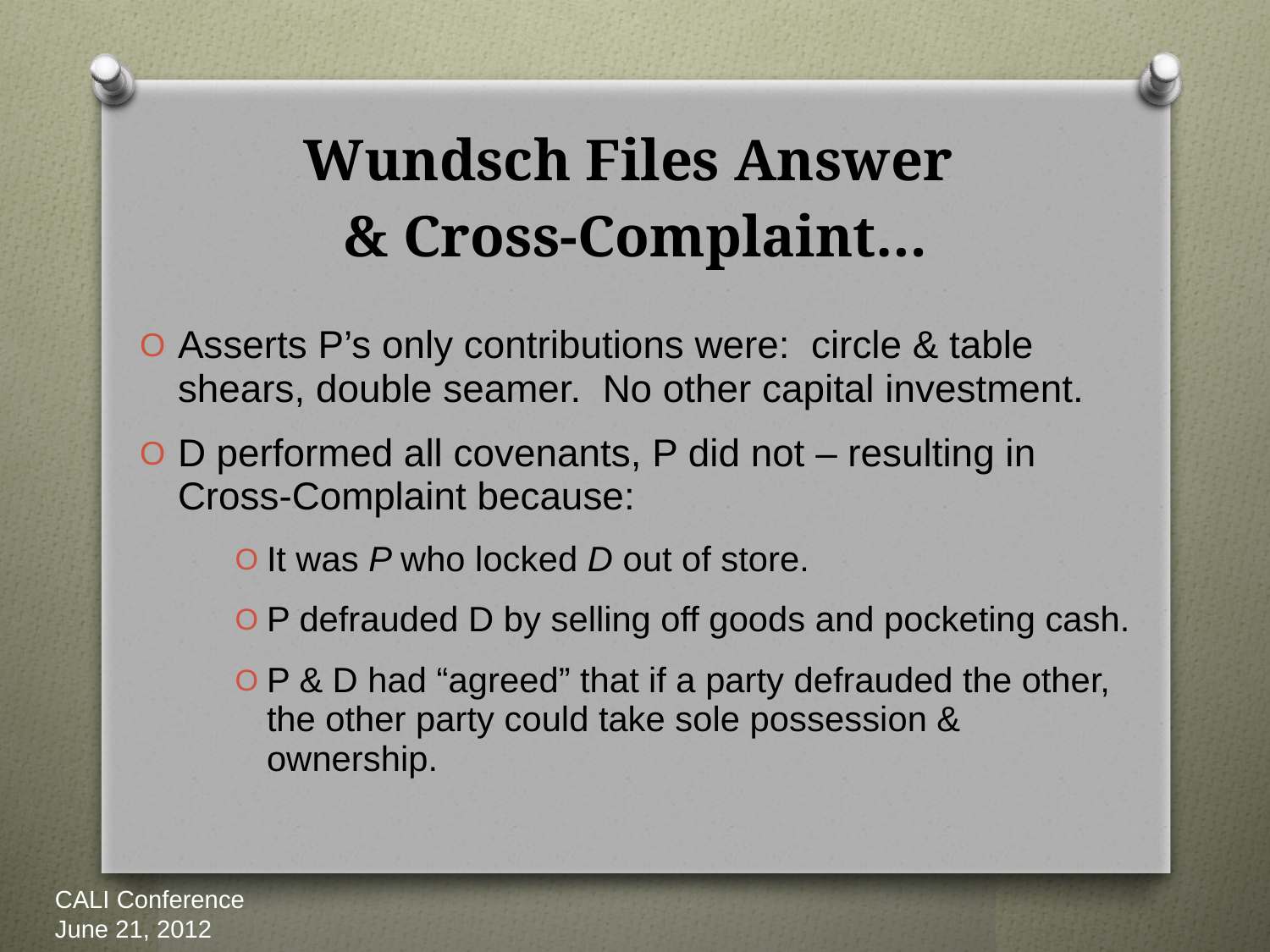

# Wundsch Files Answer & Cross-Complaint…
Asserts P’s only contributions were:  circle & table shears, double seamer.  No other capital investment.
D performed all covenants, P did not – resulting in Cross-Complaint because:
It was P who locked D out of store.
P defrauded D by selling off goods and pocketing cash.
P & D had “agreed” that if a party defrauded the other, the other party could take sole possession & ownership.

CALI Conference
June 21, 2012